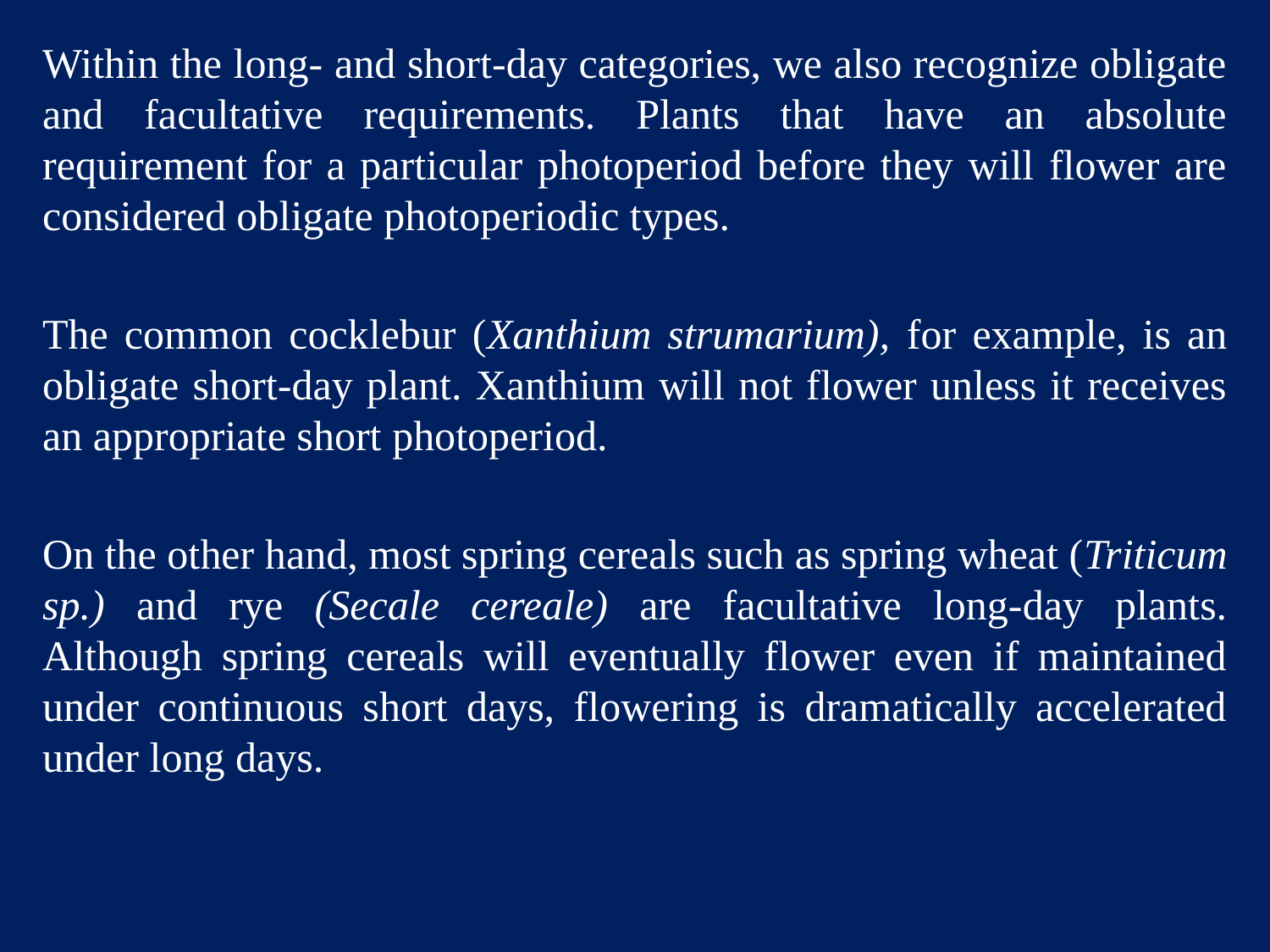

Within the long- and short-day categories, we also recognize obligate and facultative requirements. Plants that have an absolute requirement for a particular photoperiod before they will flower are considered obligate photoperiodic types.

The common cocklebur (Xanthium strumarium), for example, is an obligate short-day plant. Xanthium will not flower unless it receives an appropriate short photoperiod.

On the other hand, most spring cereals such as spring wheat (Triticum sp.) and rye (Secale cereale) are facultative long-day plants. Although spring cereals will eventually flower even if maintained under continuous short days, flowering is dramatically accelerated under long days.